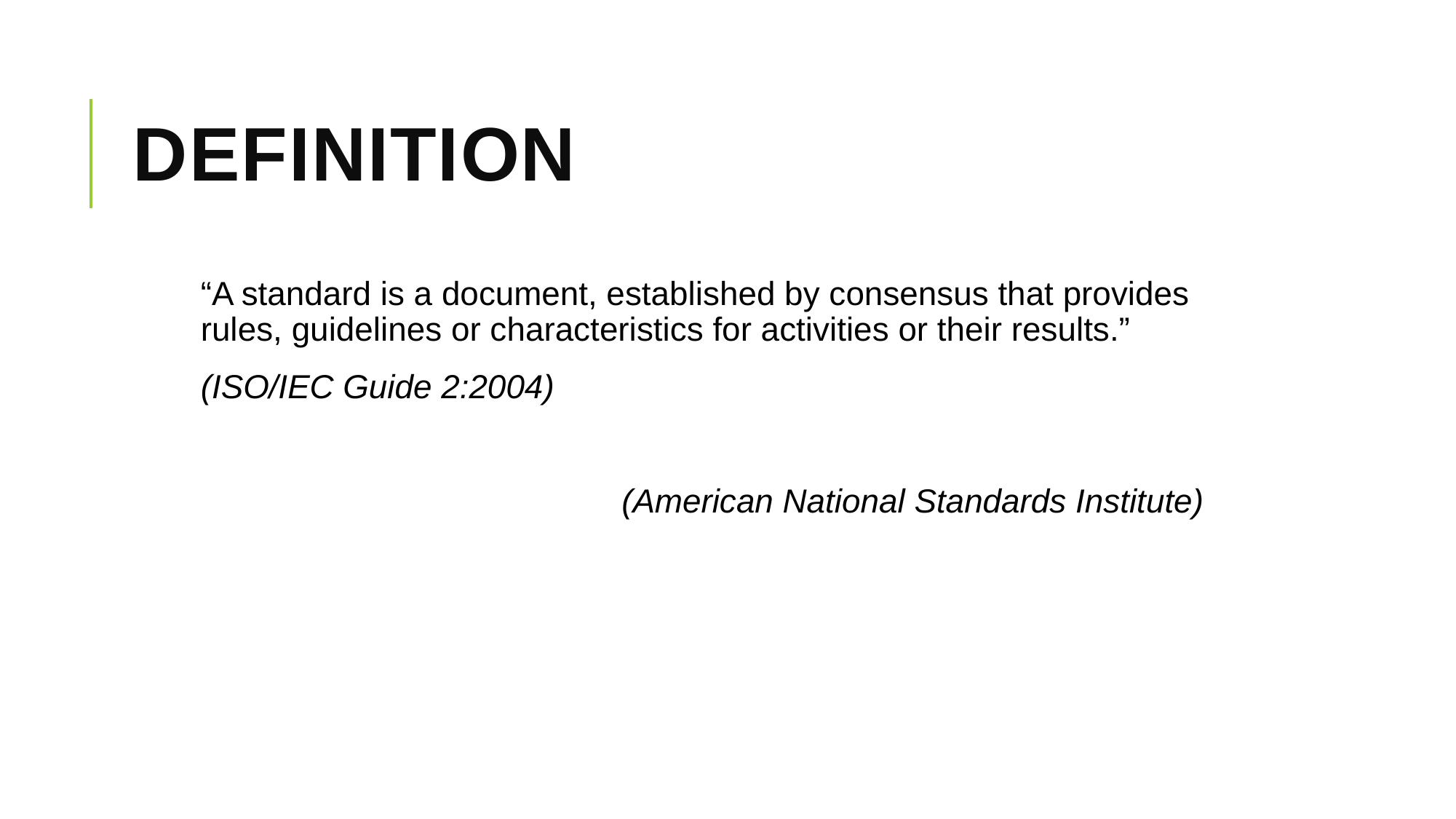

# DEFINITION
“A standard is a document, established by consensus that provides rules, guidelines or characteristics for activities or their results.”
(ISO/IEC Guide 2:2004)

(American National Standards Institute)